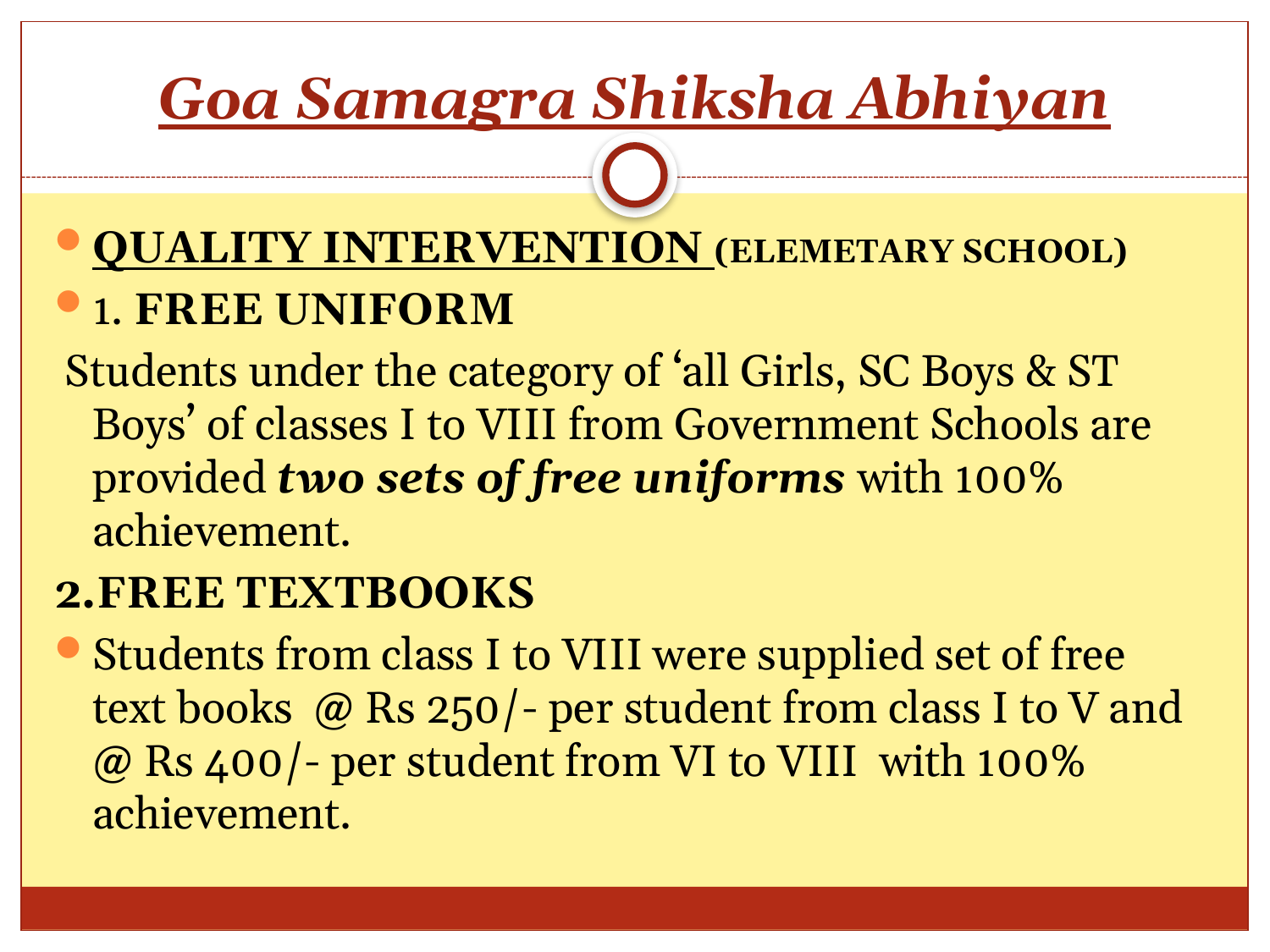

# Goa Samagra Shiksha Abhiyan
QUALITY INTERVENTION (ELEMETARY SCHOOL)
1. FREE UNIFORM
 Students under the category of ‘all Girls, SC Boys & ST Boys’ of classes I to VIII from Government Schools are provided two sets of free uniforms with 100% achievement.
2.FREE TEXTBOOKS
Students from class I to VIII were supplied set of free text books  @ Rs 250/- per student from class I to V and @ Rs 400/- per student from VI to VIII  with 100% achievement.